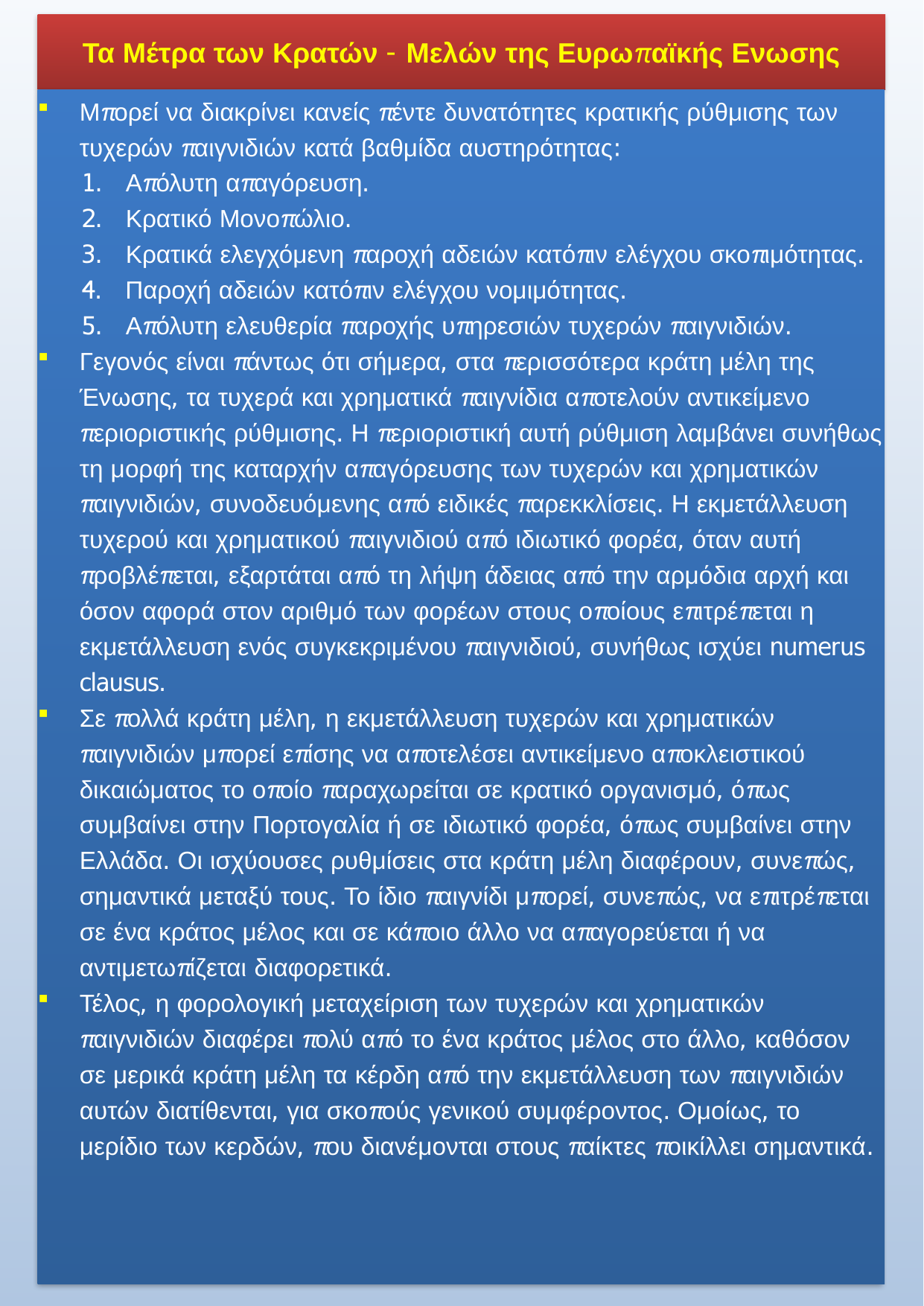

Τα Μέτρα των Κρατών - Μελών της Ευρωπαϊκής Ενωσης
Μπορεί να διακρίνει κανείς πέντε δυνατότητες κρατικής ρύθμισης των τυχερών παιγνιδιών κατά βαθμίδα αυστηρότητας:
1.   Απόλυτη απαγόρευση.
2.   Κρατικό Μονοπώλιο.
3.   Κρατικά ελεγχόμενη παροχή αδειών κατόπιν ελέγχου σκοπιμότητας.
4.   Παροχή αδειών κατόπιν ελέγχου νομιμότητας.
5.   Απόλυτη ελευθερία παροχής υπηρεσιών τυχερών παιγνιδιών.
Γεγονός είναι πάντως ότι σήμερα, στα περισσότερα κράτη μέλη της Ένωσης, τα τυχερά και χρηματικά παιγνίδια αποτελούν αντικείμενο περιοριστικής ρύθμισης. Η περιοριστική αυτή ρύθμιση λαμβάνει συνήθως τη μορφή της καταρχήν απαγόρευσης των τυχερών και χρηματικών παιγνιδιών, συνοδευόμενης από ειδικές παρεκκλίσεις. Η εκμετάλλευση τυχερού και χρηματικού παιγνιδιού από ιδιωτικό φορέα, όταν αυτή προβλέπεται, εξαρτάται από τη λήψη άδειας από την αρμόδια αρχή και όσον αφορά στον αριθμό των φορέων στους οποίους επιτρέπεται η εκμετάλλευση ενός συγκεκριμένου παιγνιδιού, συνήθως ισχύει numerus clausus.
Σε πολλά κράτη μέλη, η εκμετάλλευση τυχερών και χρηματικών παιγνιδιών μπορεί επίσης να αποτελέσει αντικείμενο αποκλειστικού δικαιώματος το οποίο παραχωρείται σε κρατικό οργανισμό, όπως συμβαίνει στην Πορτογαλία ή σε ιδιωτικό φορέα, όπως συμβαίνει στην Ελλάδα. Οι ισχύουσες ρυθμίσεις στα κράτη μέλη διαφέρουν, συνεπώς, σημαντικά μεταξύ τους. Το ίδιο παιγνίδι μπορεί, συνεπώς, να επιτρέπεται σε ένα κράτος μέλος και σε κάποιο άλλο να απαγορεύεται ή να αντιμετωπίζεται διαφορετικά.
Τέλος, η φορολογική μεταχείριση των τυχερών και χρηματικών παιγνιδιών διαφέρει πολύ από το ένα κράτος μέλος στο άλλο, καθόσον σε μερικά κράτη μέλη τα κέρδη από την εκμετάλλευση των παιγνιδιών αυτών διατίθενται, για σκοπούς γενικού συμφέροντος. Ομοίως, το μερίδιο των κερδών, που διανέμονται στους παίκτες ποικίλλει σημαντικά.